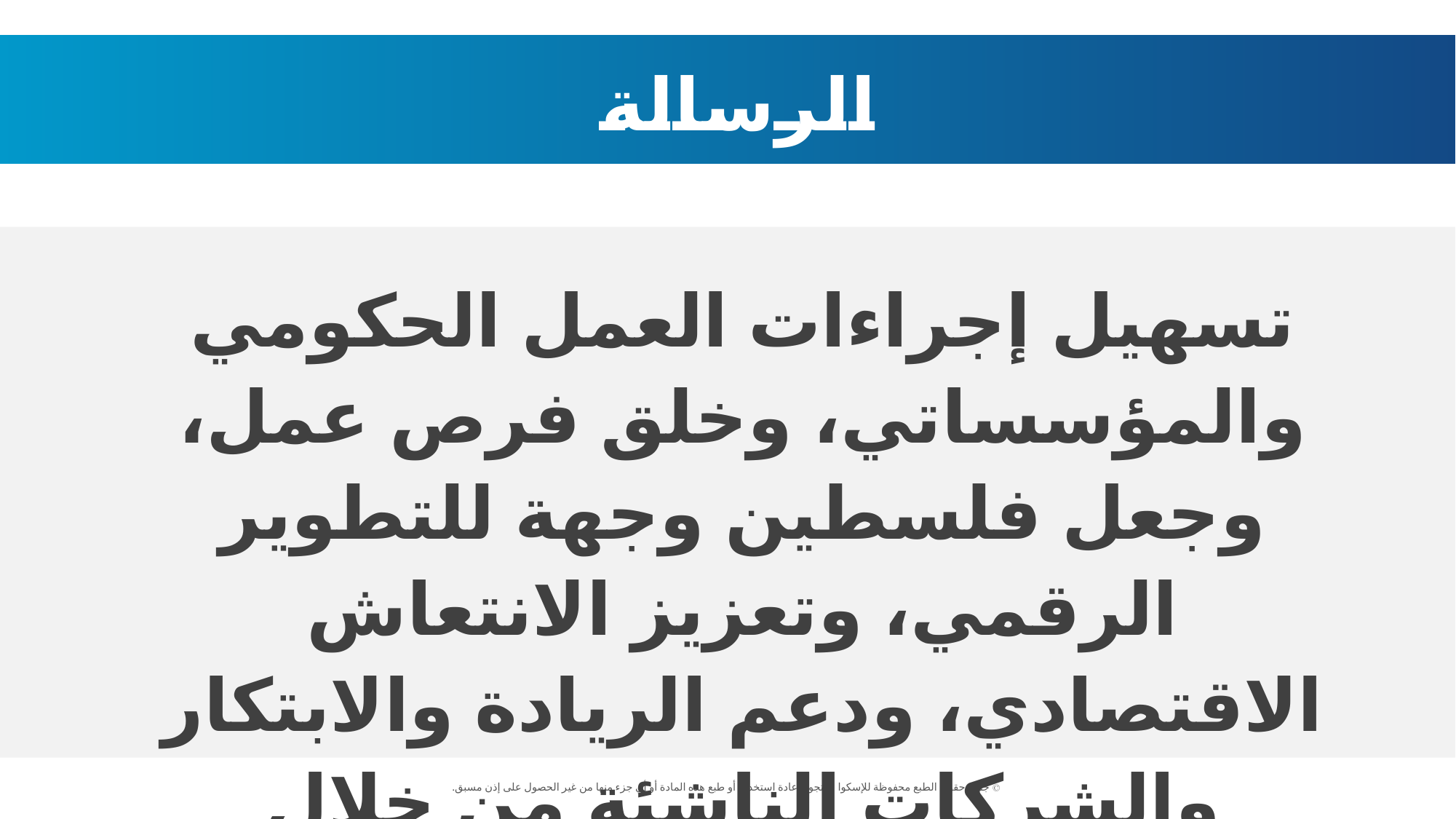

الرسالة
تسهيل إجراءات العمل الحكومي والمؤسساتي، وخلق فرص عمل، وجعل فلسطين وجهة للتطوير الرقمي، وتعزيز الانتعاش الاقتصادي، ودعم الريادة والابتكار والشركات الناشئة من خلال الرقمنة